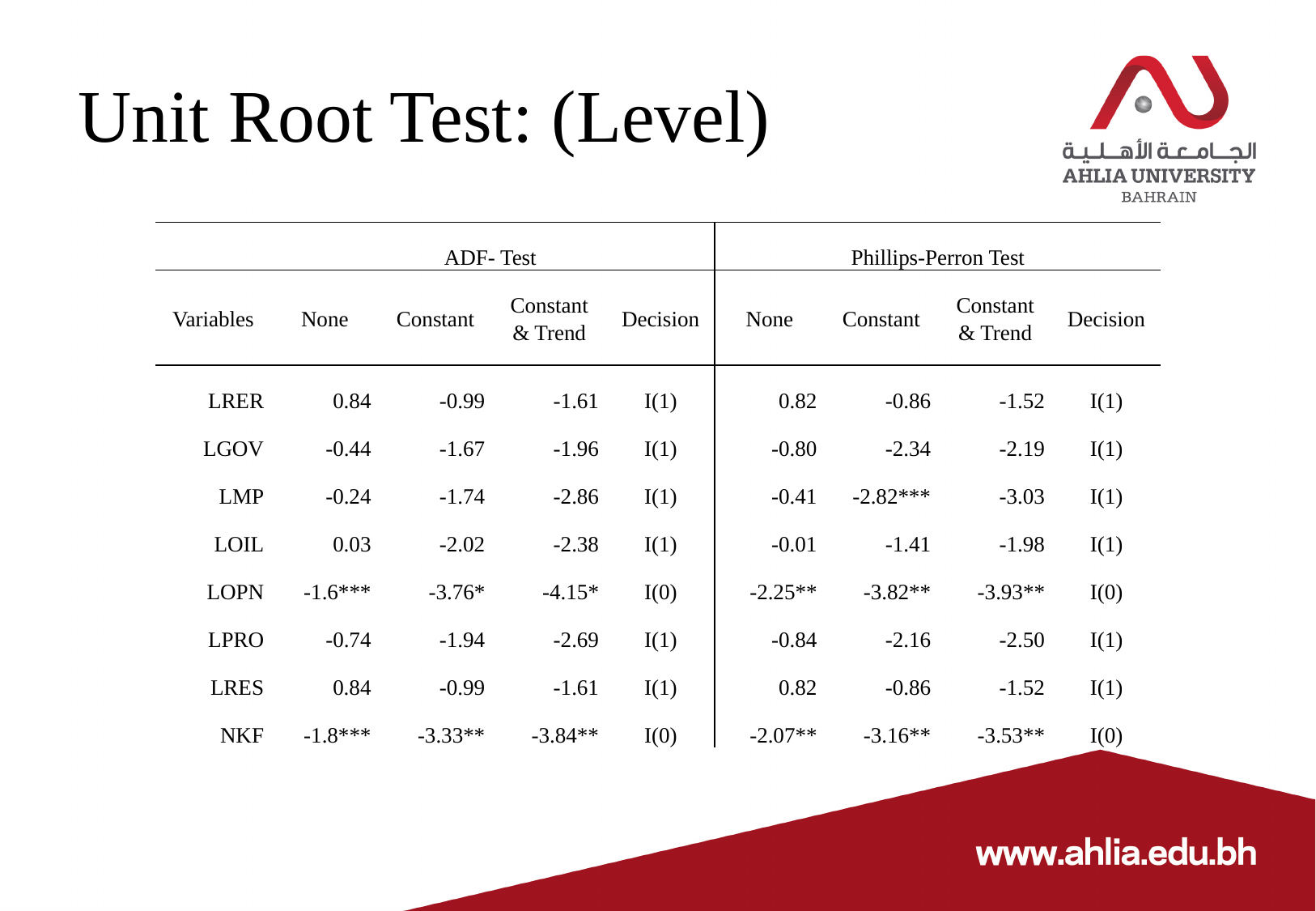

# Unit Root Test: (Level)
|  | ADF- Test |  |  |  | Phillips-Perron Test |  |  |  |
| --- | --- | --- | --- | --- | --- | --- | --- | --- |
| Variables | None | Constant | Constant & Trend | Decision | None | Constant | Constant & Trend | Decision |
| LRER | 0.84 | -0.99 | -1.61 | I(1) | 0.82 | -0.86 | -1.52 | I(1) |
| LGOV | -0.44 | -1.67 | -1.96 | I(1) | -0.80 | -2.34 | -2.19 | I(1) |
| LMP | -0.24 | -1.74 | -2.86 | I(1) | -0.41 | -2.82\*\*\* | -3.03 | I(1) |
| LOIL | 0.03 | -2.02 | -2.38 | I(1) | -0.01 | -1.41 | -1.98 | I(1) |
| LOPN | -1.6\*\*\* | -3.76\* | -4.15\* | I(0) | -2.25\*\* | -3.82\*\* | -3.93\*\* | I(0) |
| LPRO | -0.74 | -1.94 | -2.69 | I(1) | -0.84 | -2.16 | -2.50 | I(1) |
| LRES | 0.84 | -0.99 | -1.61 | I(1) | 0.82 | -0.86 | -1.52 | I(1) |
| NKF | -1.8\*\*\* | -3.33\*\* | -3.84\*\* | I(0) | -2.07\*\* | -3.16\*\* | -3.53\*\* | I(0) |